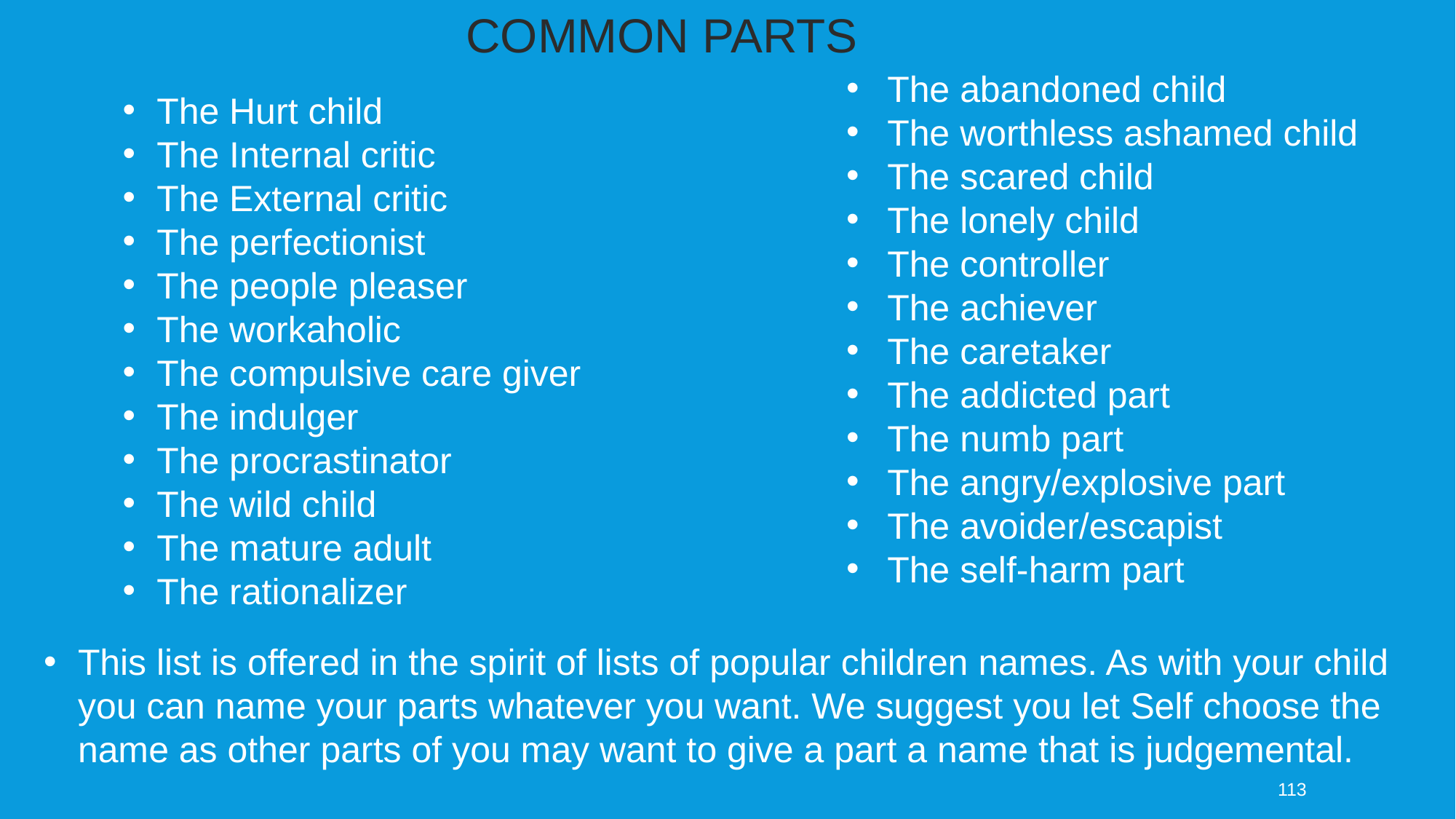

common parts
The abandoned child
The worthless ashamed child
The scared child
The lonely child
The controller
The achiever
The caretaker
The addicted part
The numb part
The angry/explosive part
The avoider/escapist
The self-harm part
The Hurt child
The Internal critic
The External critic
The perfectionist
The people pleaser
The workaholic
The compulsive care giver
The indulger
The procrastinator
The wild child
The mature adult
The rationalizer
This list is offered in the spirit of lists of popular children names. As with your child you can name your parts whatever you want. We suggest you let Self choose the name as other parts of you may want to give a part a name that is judgemental.
113